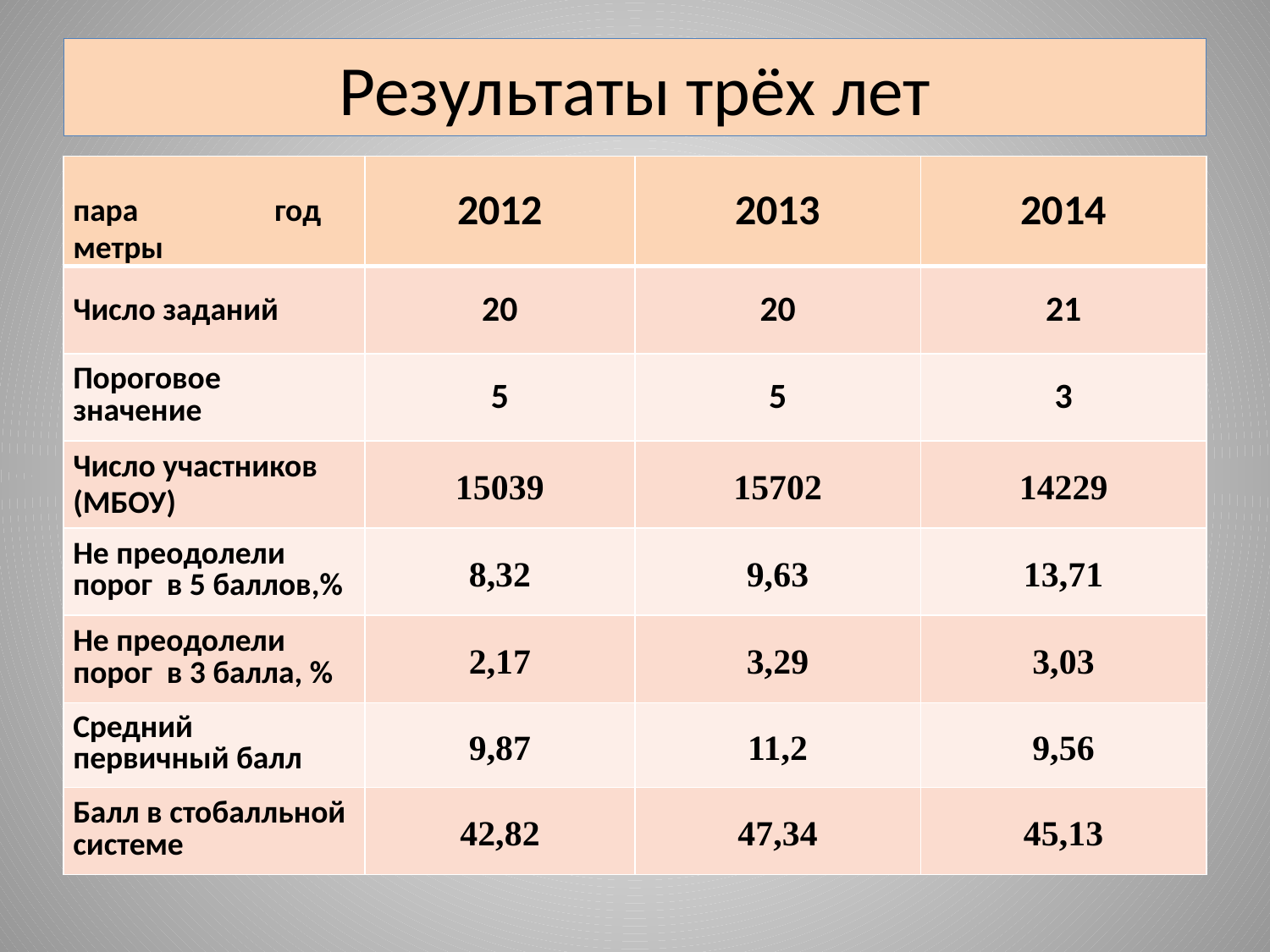

# Результаты трёх лет
| пара год метры | 2012 | 2013 | 2014 |
| --- | --- | --- | --- |
| Число заданий | 20 | 20 | 21 |
| Пороговое значение | 5 | 5 | 3 |
| Число участников (МБОУ) | 15039 | 15702 | 14229 |
| Не преодолели порог в 5 баллов,% | 8,32 | 9,63 | 13,71 |
| Не преодолели порог в 3 балла, % | 2,17 | 3,29 | 3,03 |
| Средний первичный балл | 9,87 | 11,2 | 9,56 |
| Балл в стобалльной системе | 42,82 | 47,34 | 45,13 |